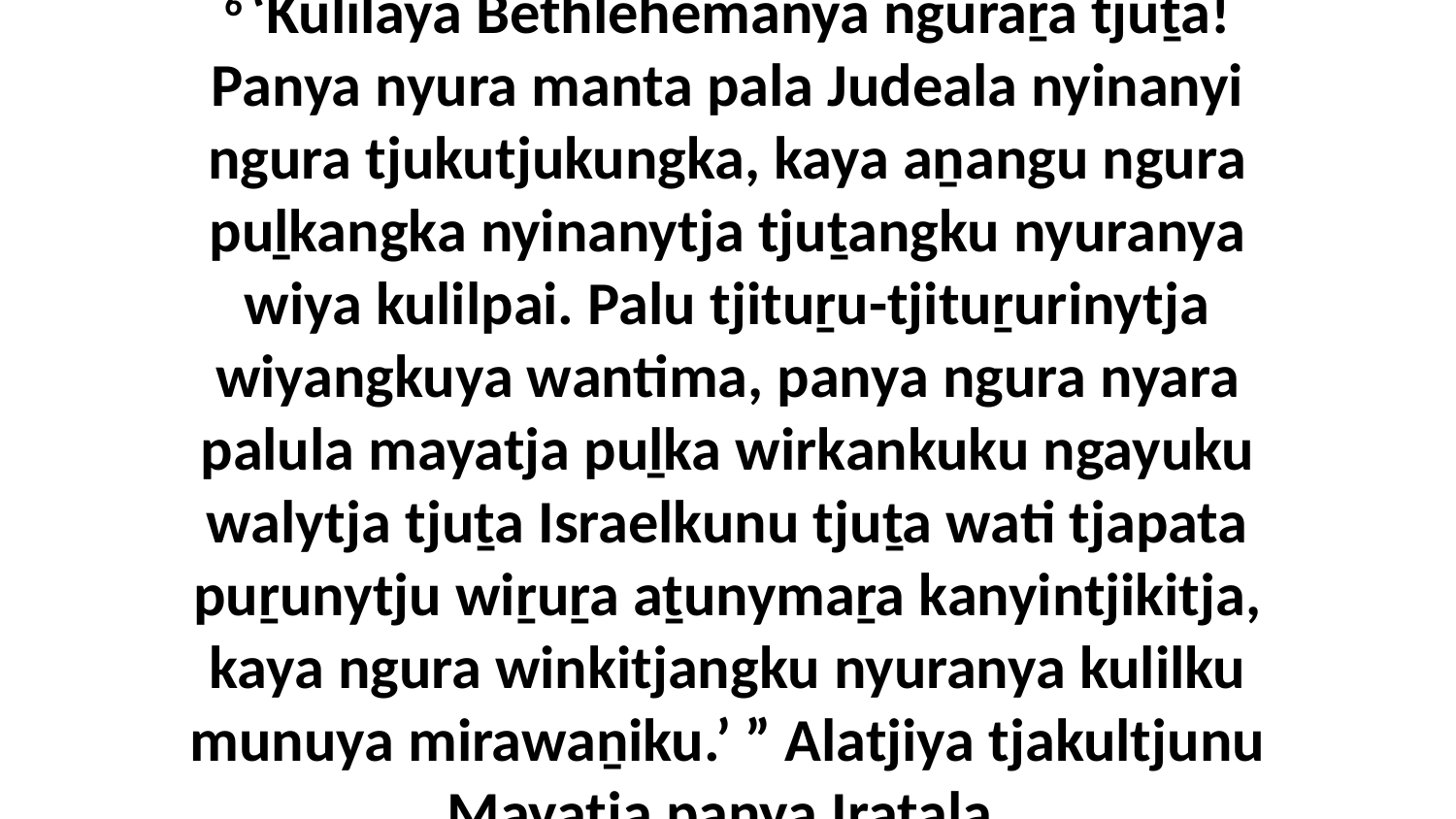

6 ‘Kulilaya Bethlehemanya nguraṟa tjuṯa! Panya nyura manta pala Judeala nyinanyi ngura tjukutjukungka, kaya aṉangu ngura puḻkangka nyinanytja tjuṯangku nyuranya wiya kulilpai. Palu tjituṟu-tjituṟurinytja wiyangkuya wantima, panya ngura nyara palula mayatja puḻka wirkankuku ngayuku walytja tjuṯa Israelkunu tjuṯa wati tjapata puṟunytju wiṟuṟa aṯunymaṟa kanyintjikitja, kaya ngura winkitjangku nyuranya kulilku munuya mirawaṉiku.’ ” Alatjiya tjakultjunu Mayatja panya Iṟatala.